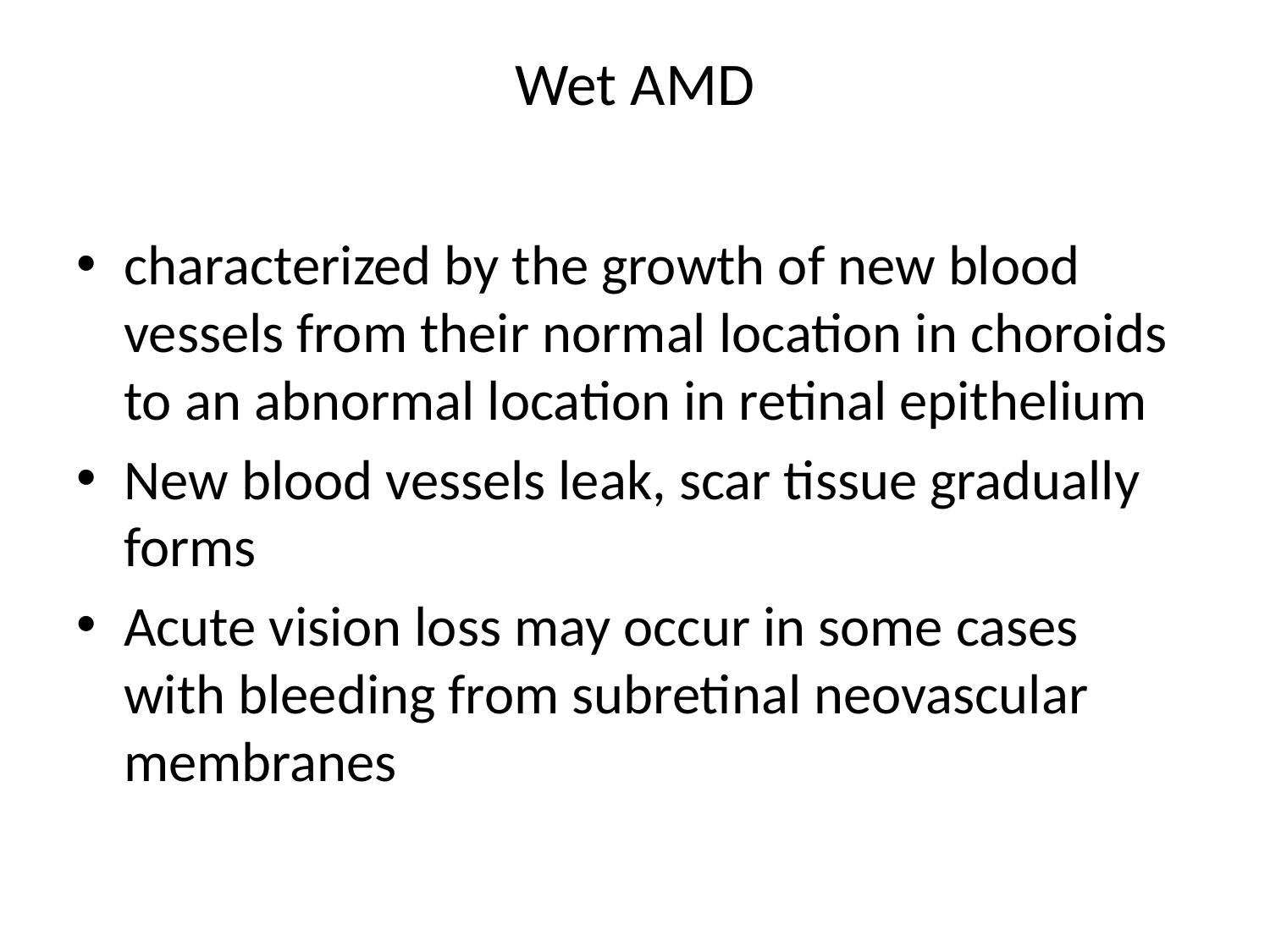

# Wet AMD
characterized by the growth of new blood vessels from their normal location in choroids to an abnormal location in retinal epithelium
New blood vessels leak, scar tissue gradually forms
Acute vision loss may occur in some cases with bleeding from subretinal neovascular membranes